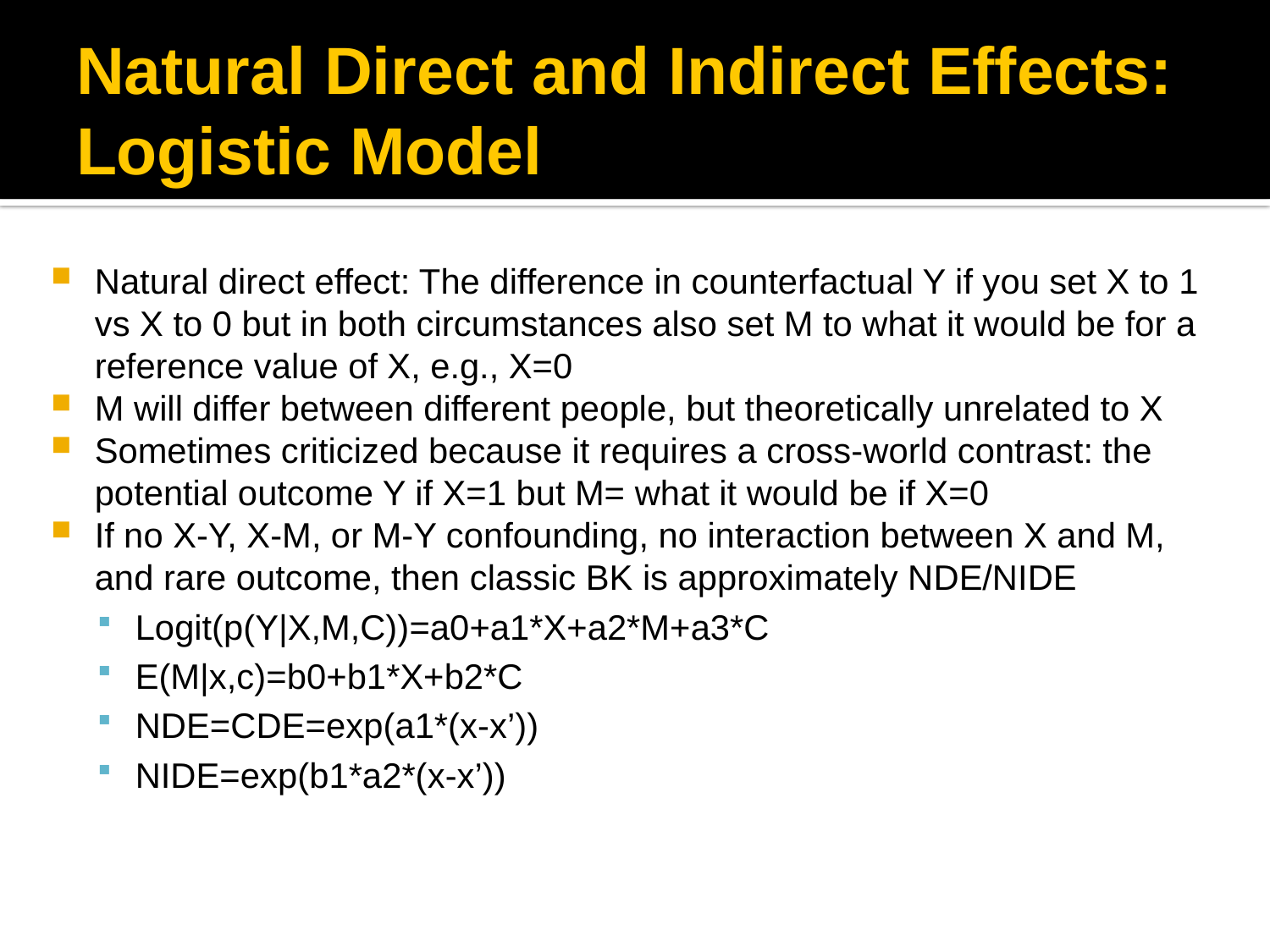

# Natural Direct and Indirect Effects: Logistic Model
Natural direct effect: The difference in counterfactual Y if you set X to 1 vs X to 0 but in both circumstances also set M to what it would be for a reference value of X, e.g., X=0
M will differ between different people, but theoretically unrelated to X
Sometimes criticized because it requires a cross-world contrast: the potential outcome Y if X=1 but M= what it would be if X=0
If no X-Y, X-M, or M-Y confounding, no interaction between X and M, and rare outcome, then classic BK is approximately NDE/NIDE
Logit(p(Y|X,M,C))=a0+a1*X+a2*M+a3*C
E(M|x,c)=b0+b1*X+b2*C
NDE=CDE=exp(a1*(x-x’))
NIDE=exp(b1*a2*(x-x’))